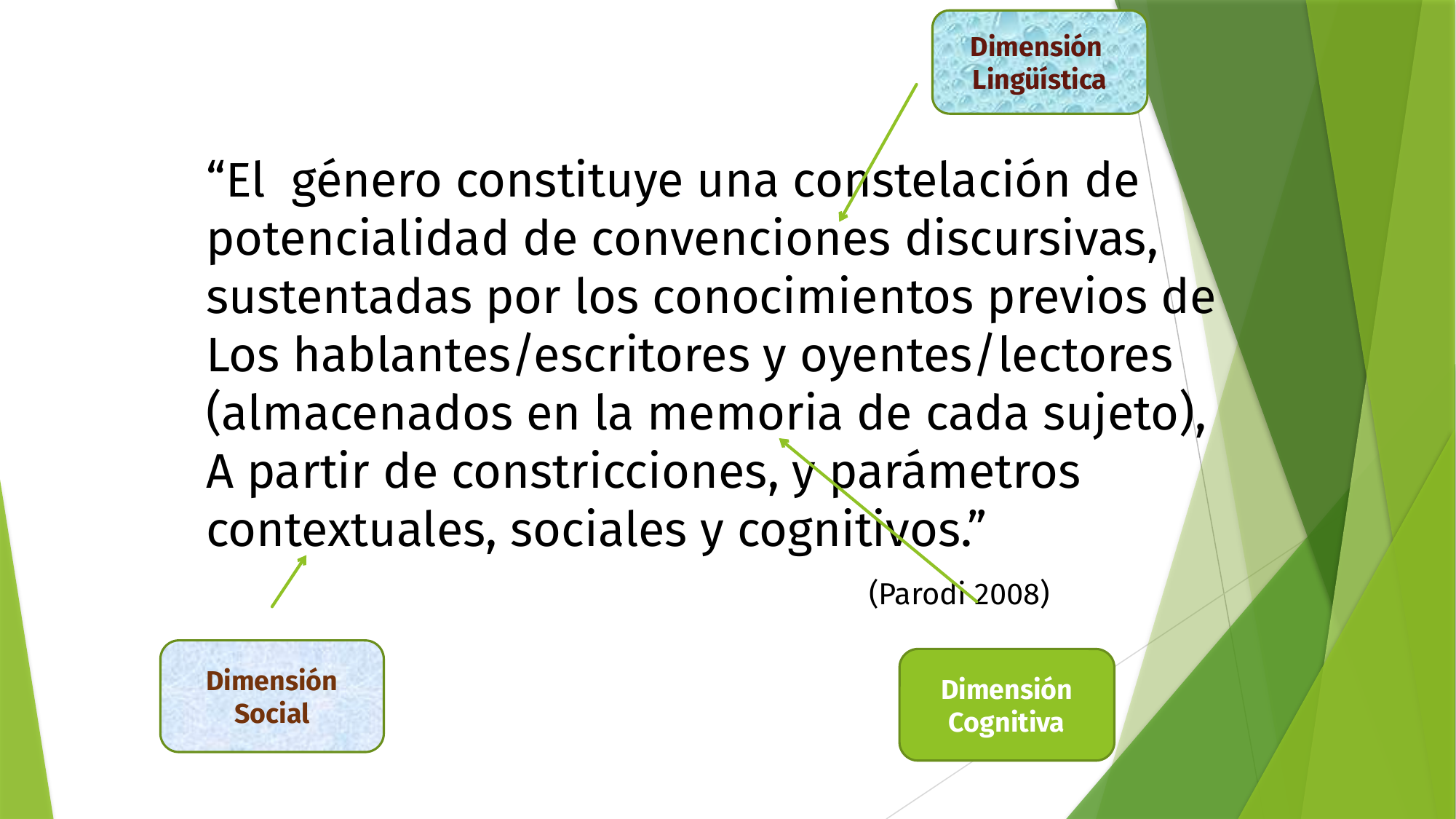

Dimensión
Lingüística
“El  género constituye una constelación de
potencialidad de convenciones discursivas,
sustentadas por los conocimientos previos de
Los hablantes/escritores y oyentes/lectores
(almacenados en la memoria de cada sujeto),
A partir de constricciones, y parámetros
contextuales, sociales y cognitivos.”
						 (Parodi 2008)
Dimensión
Social
Dimensión Cognitiva